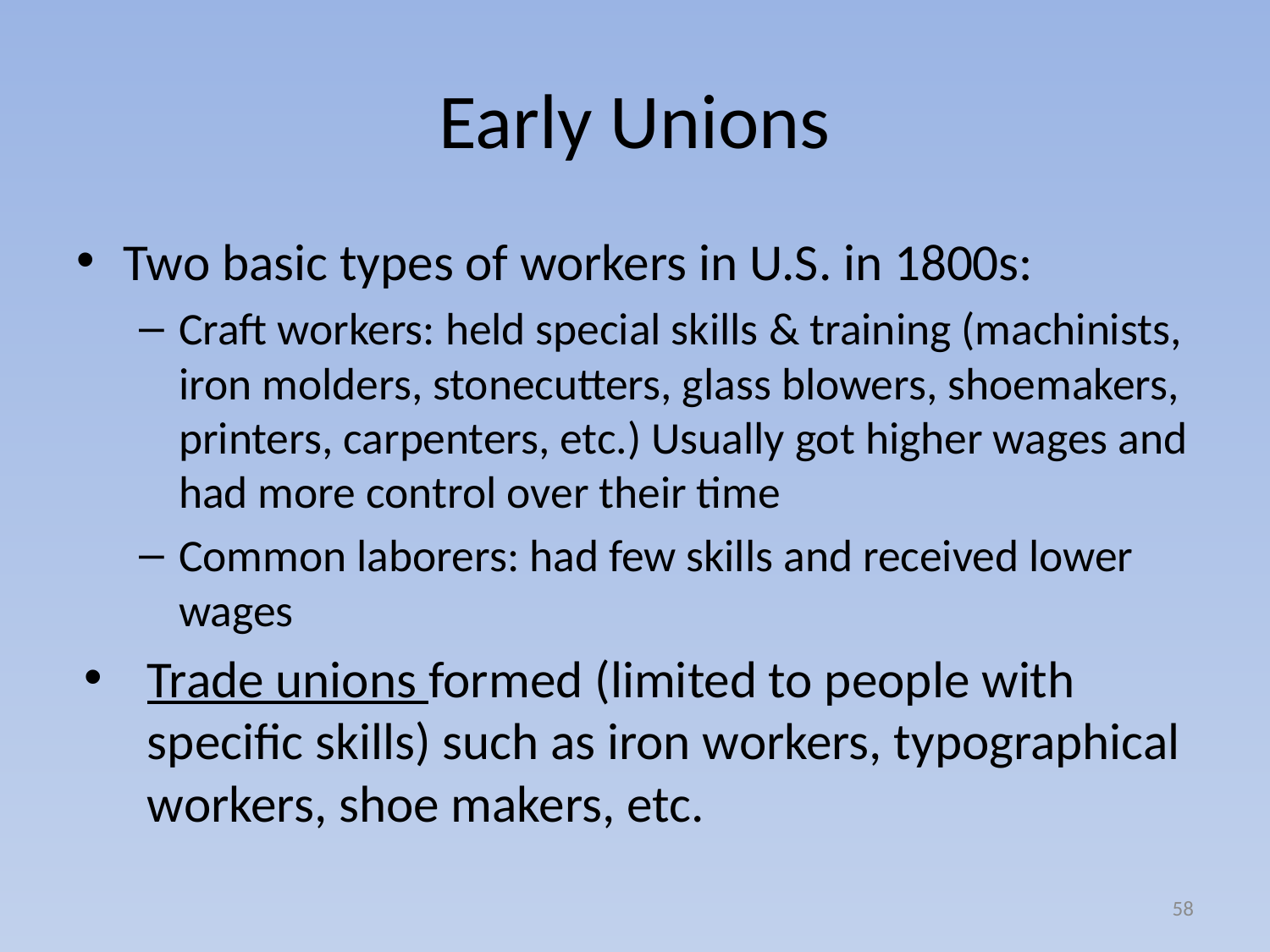

# Early Unions
Two basic types of workers in U.S. in 1800s:
Craft workers: held special skills & training (machinists, iron molders, stonecutters, glass blowers, shoemakers, printers, carpenters, etc.) Usually got higher wages and had more control over their time
Common laborers: had few skills and received lower wages
Trade unions formed (limited to people with specific skills) such as iron workers, typographical workers, shoe makers, etc.

58